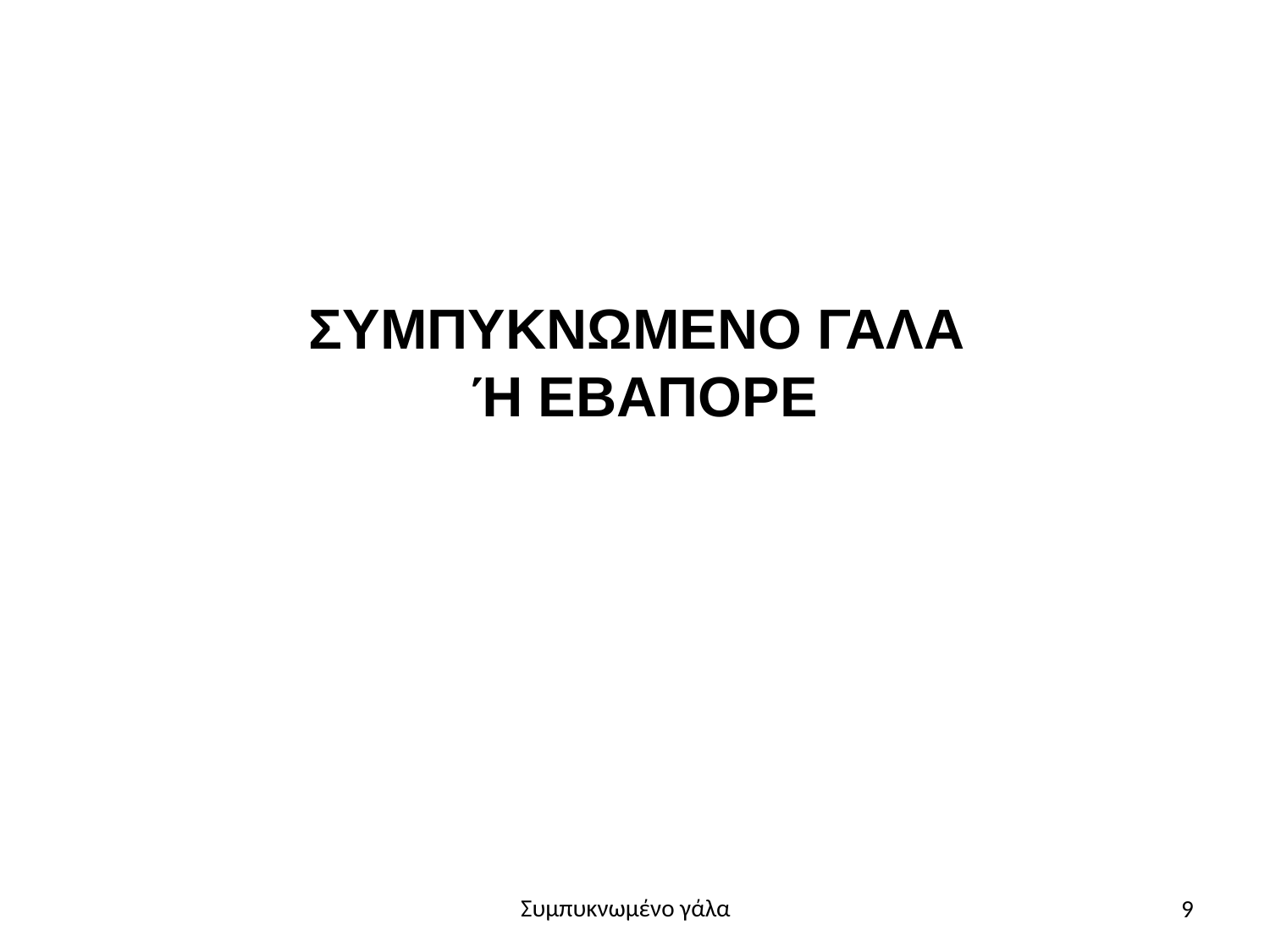

ΣΥΜΠΥΚΝΩΜΕΝΟ ΓΑΛΑ
Ή ΕΒΑΠΟΡΕ
9
Συμπυκνωμένο γάλα